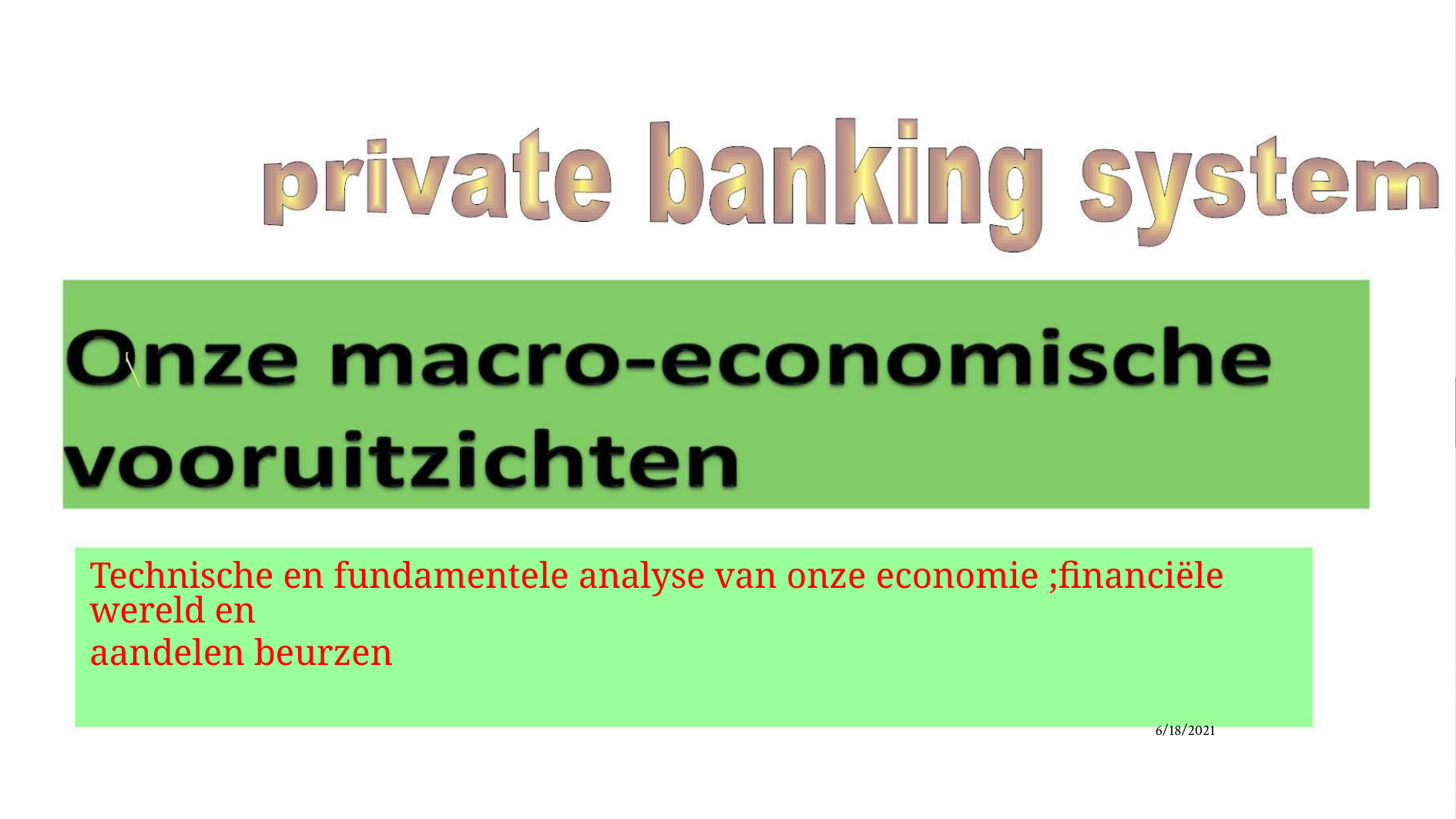

Technische en fundamentele analyse van onze economie ;financiële wereld en
aandelen beurzen
6/18/2021
12
5
20/02/16